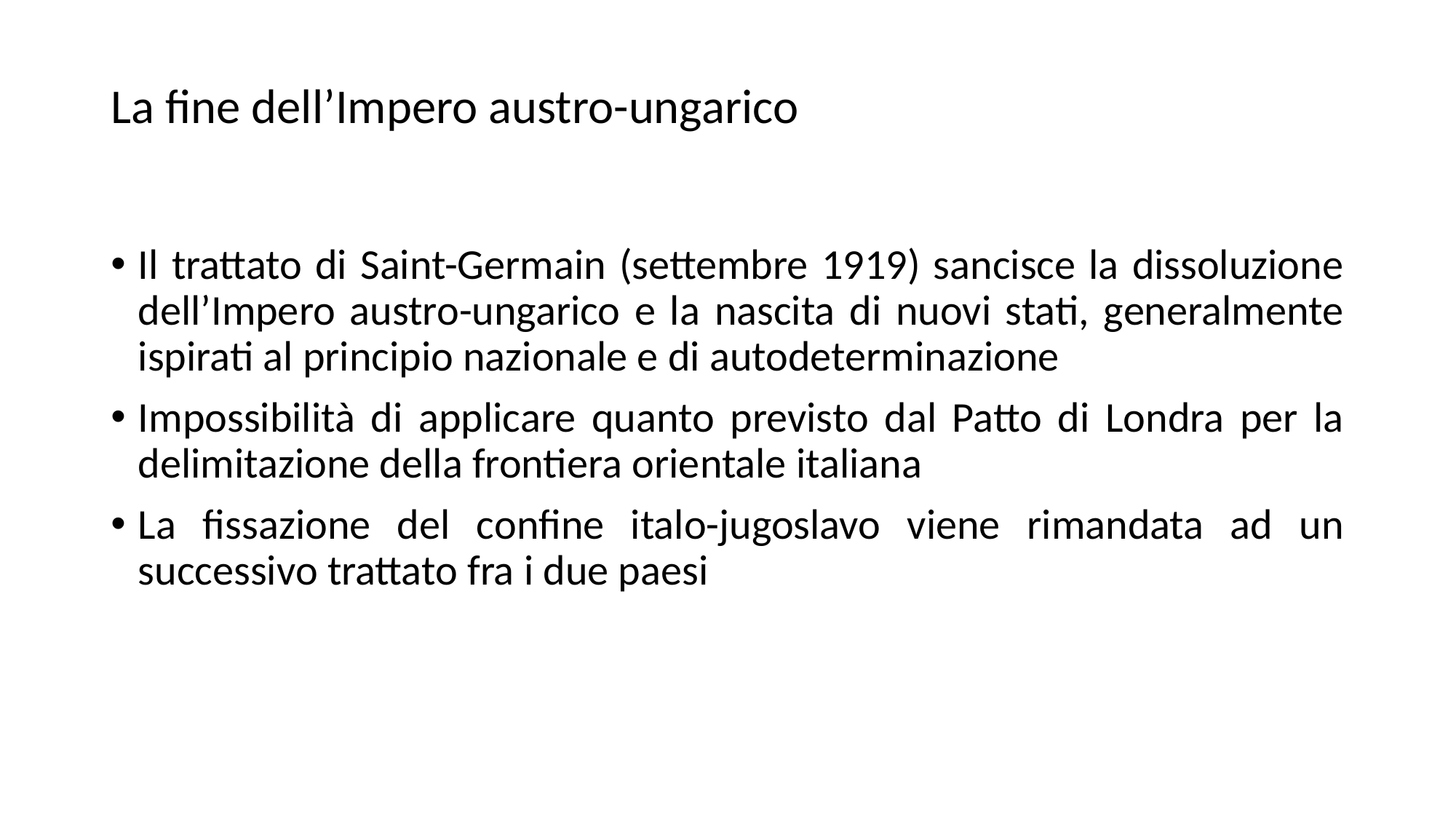

# La fine dell’Impero austro-ungarico
Il trattato di Saint-Germain (settembre 1919) sancisce la dissoluzione dell’Impero austro-ungarico e la nascita di nuovi stati, generalmente ispirati al principio nazionale e di autodeterminazione
Impossibilità di applicare quanto previsto dal Patto di Londra per la delimitazione della frontiera orientale italiana
La fissazione del confine italo-jugoslavo viene rimandata ad un successivo trattato fra i due paesi